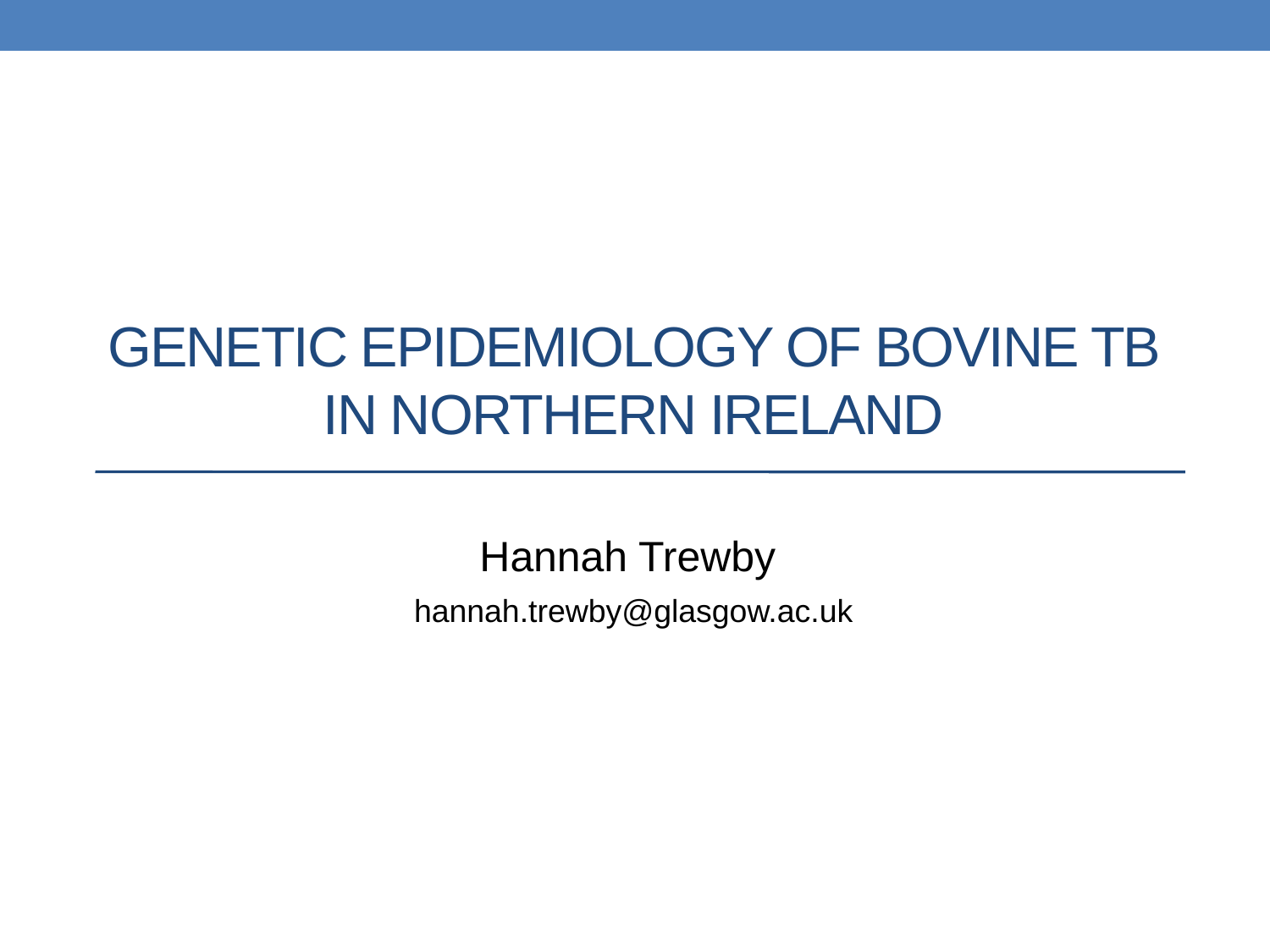

# Genetic epidemiology of bovine tb in northern Ireland
Hannah Trewby
hannah.trewby@glasgow.ac.uk